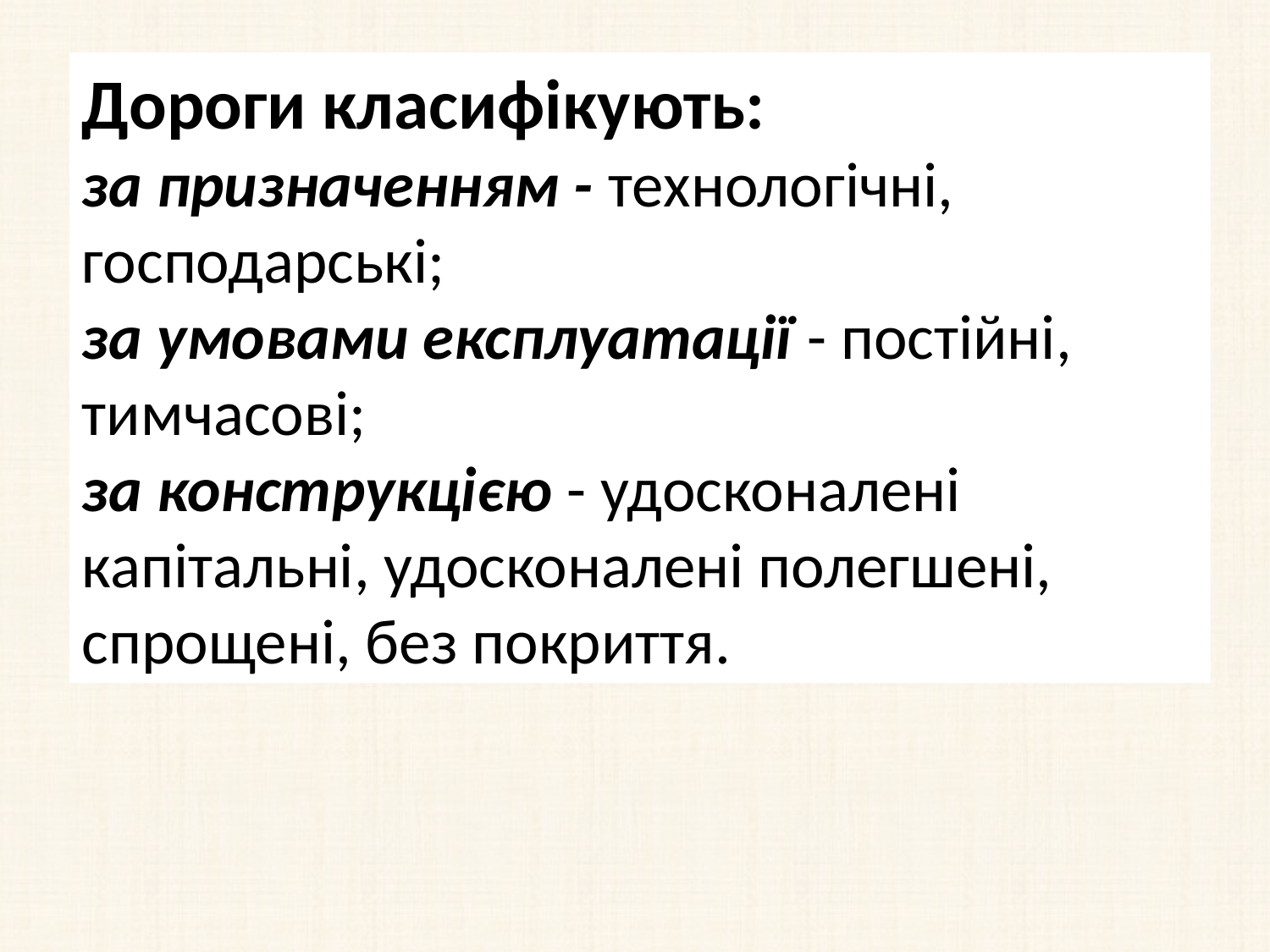

Дороги класифікують:
за призначенням - технологічні, господарські;
за умовами експлуатації - постійні, тимчасові;
за конструкцією - удосконалені капітальні, удосконалені полегшені, спрощені, без покриття.